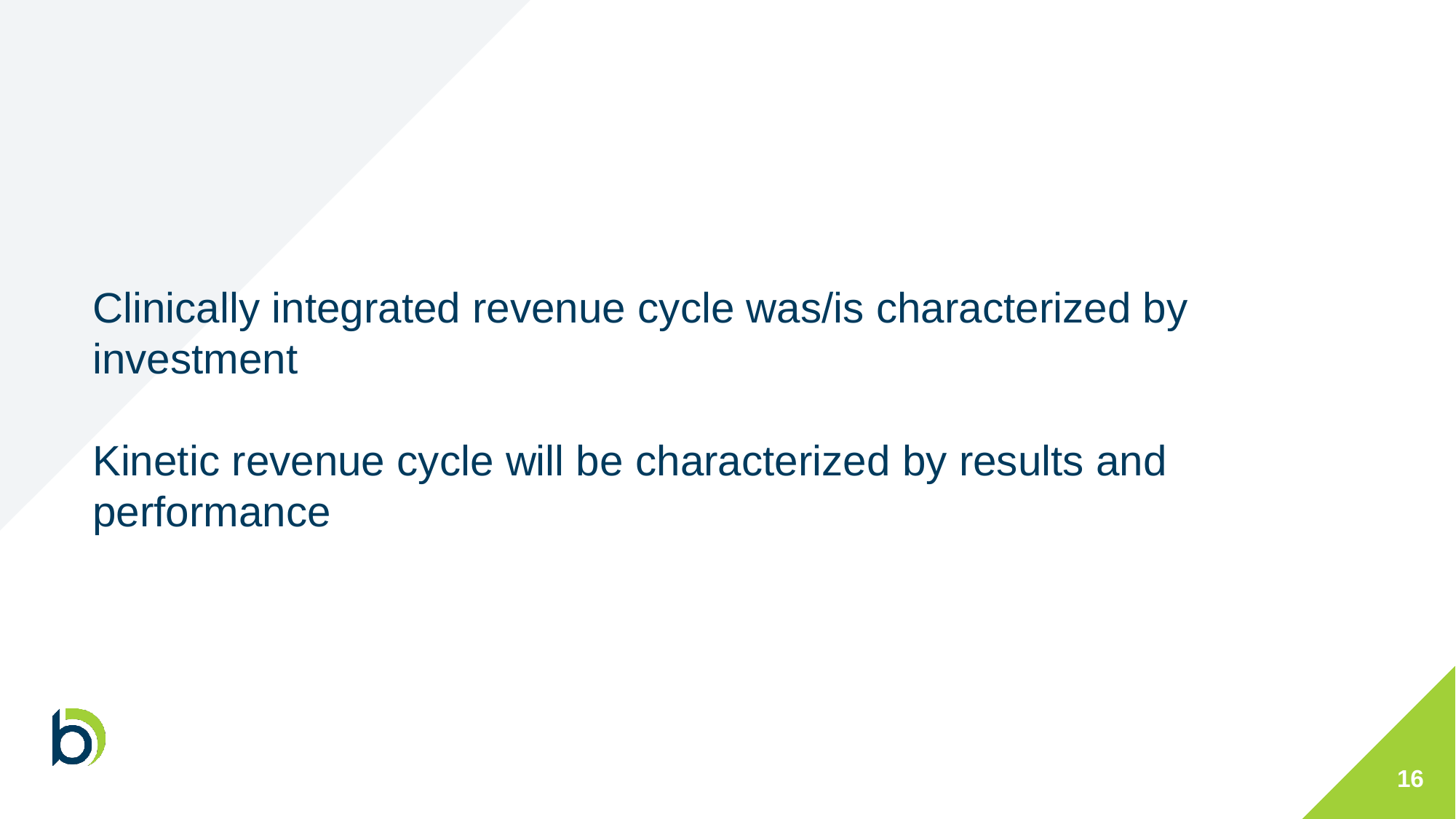

# Clinically integrated revenue cycle was/is characterized by investment Kinetic revenue cycle will be characterized by results and performance